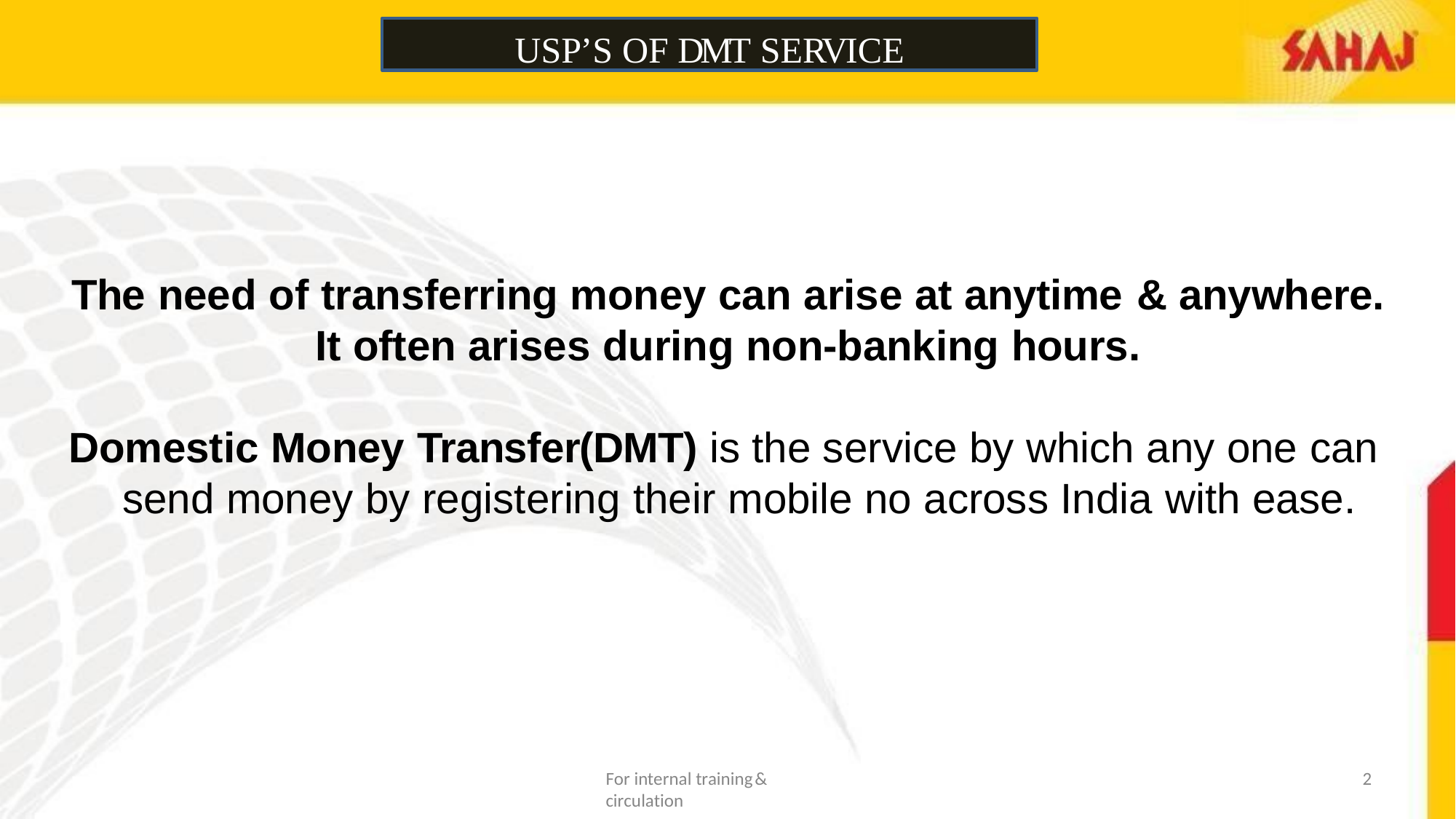

USP’S OF DMT SERVICE
# The need of transferring money can arise at anytime & anywhere.
It often arises during non-banking hours.
Domestic Money Transfer(DMT) is the service by which any one can  send money by registering their mobile no across India with ease.
For internal training& circulation
2